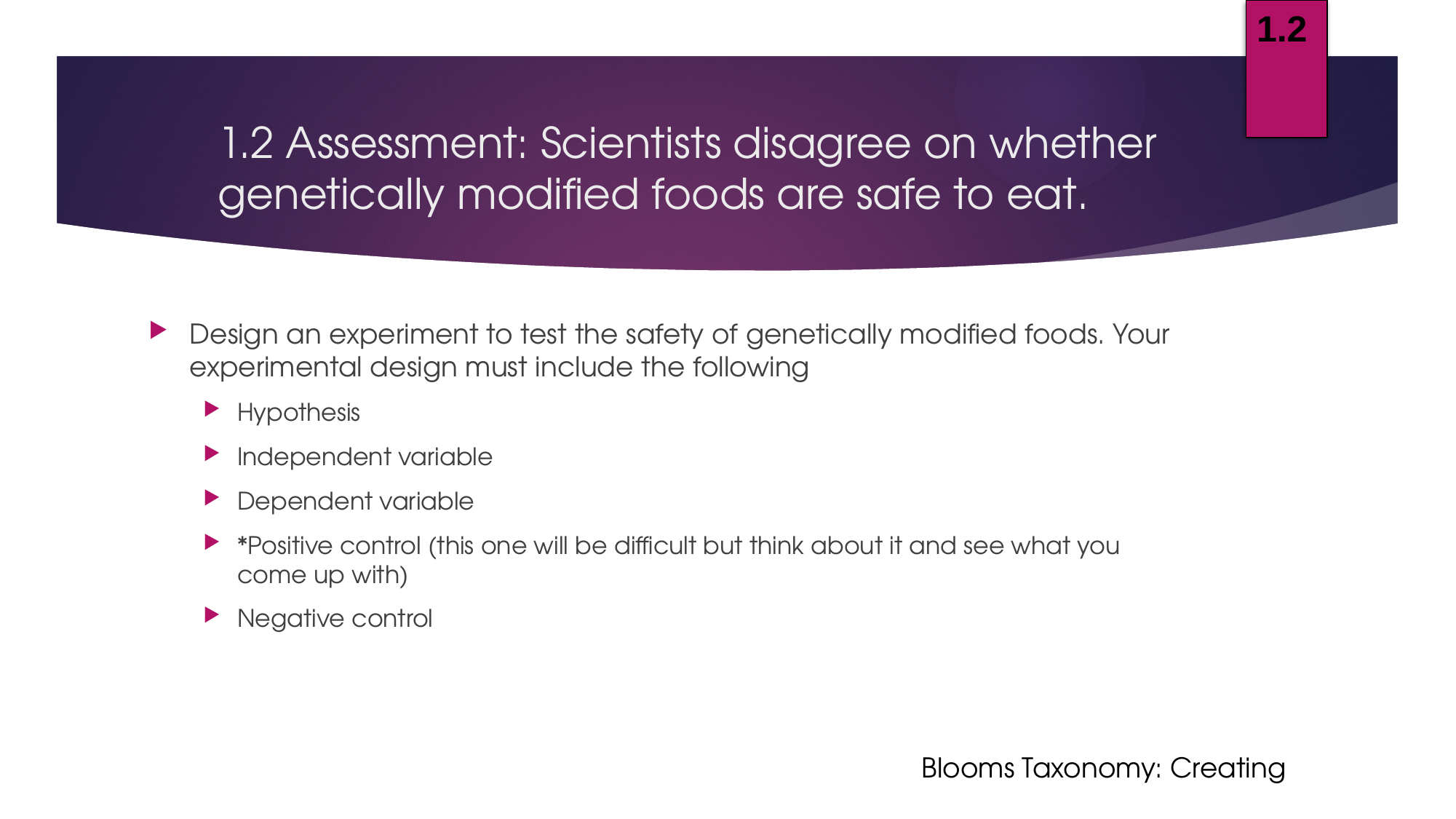

1.2
# 1.2 Assessment: Scientists disagree on whether genetically modified foods are safe to eat.
Design an experiment to test the safety of genetically modified foods. Your experimental design must include the following
Hypothesis
Independent variable
Dependent variable
*Positive control (this one will be difficult but think about it and see what you come up with)
Negative control
Blooms Taxonomy: Creating